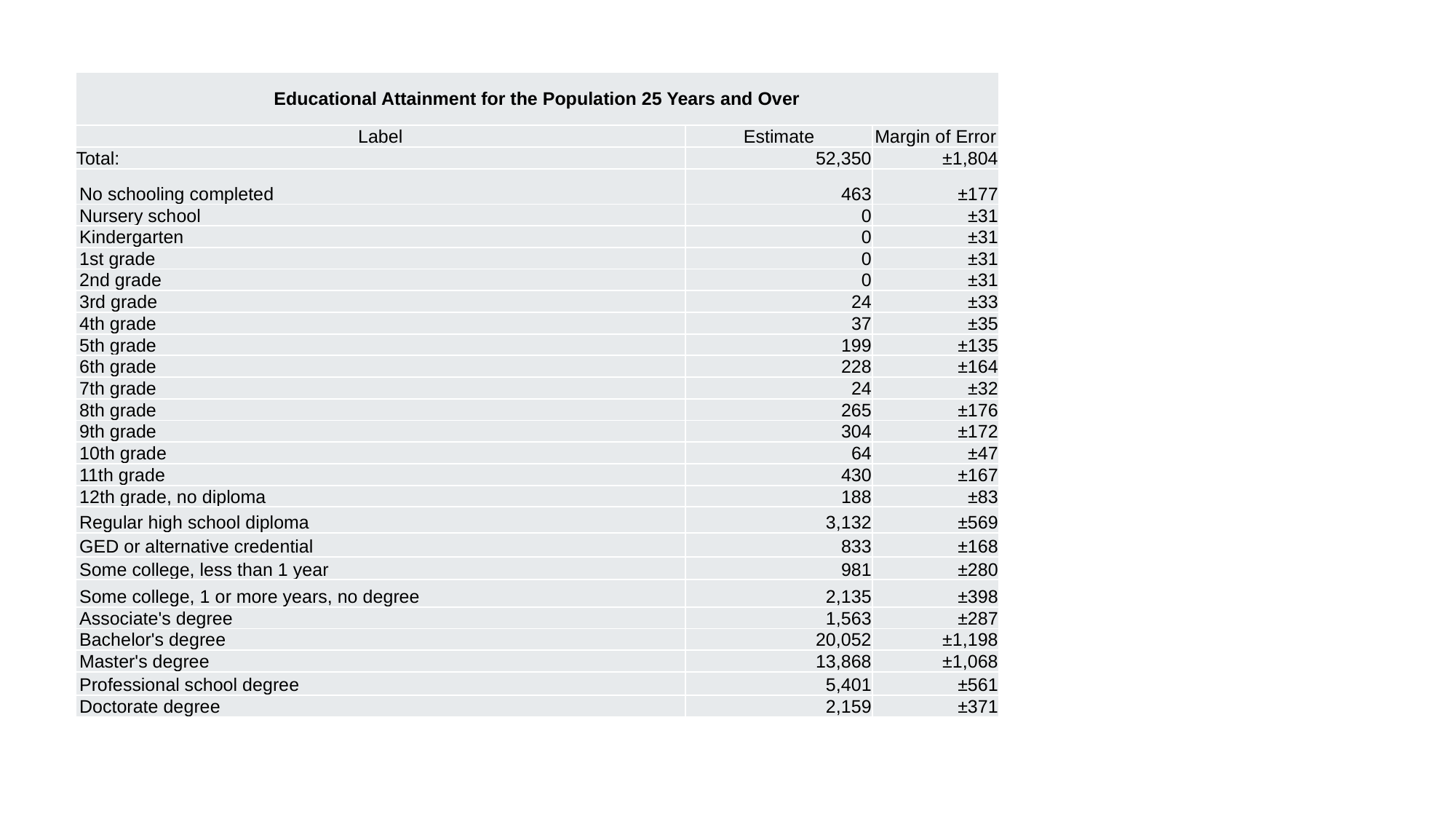

| Educational Attainment for the Population 25 Years and Over |  |  |
| --- | --- | --- |
| Label | Estimate | Margin of Error |
| Total: | 52,350 | ±1,804 |
| No schooling completed | 463 | ±177 |
| Nursery school | 0 | ±31 |
| Kindergarten | 0 | ±31 |
| 1st grade | 0 | ±31 |
| 2nd grade | 0 | ±31 |
| 3rd grade | 24 | ±33 |
| 4th grade | 37 | ±35 |
| 5th grade | 199 | ±135 |
| 6th grade | 228 | ±164 |
| 7th grade | 24 | ±32 |
| 8th grade | 265 | ±176 |
| 9th grade | 304 | ±172 |
| 10th grade | 64 | ±47 |
| 11th grade | 430 | ±167 |
| 12th grade, no diploma | 188 | ±83 |
| Regular high school diploma | 3,132 | ±569 |
| GED or alternative credential | 833 | ±168 |
| Some college, less than 1 year | 981 | ±280 |
| Some college, 1 or more years, no degree | 2,135 | ±398 |
| Associate's degree | 1,563 | ±287 |
| Bachelor's degree | 20,052 | ±1,198 |
| Master's degree | 13,868 | ±1,068 |
| Professional school degree | 5,401 | ±561 |
| Doctorate degree | 2,159 | ±371 |